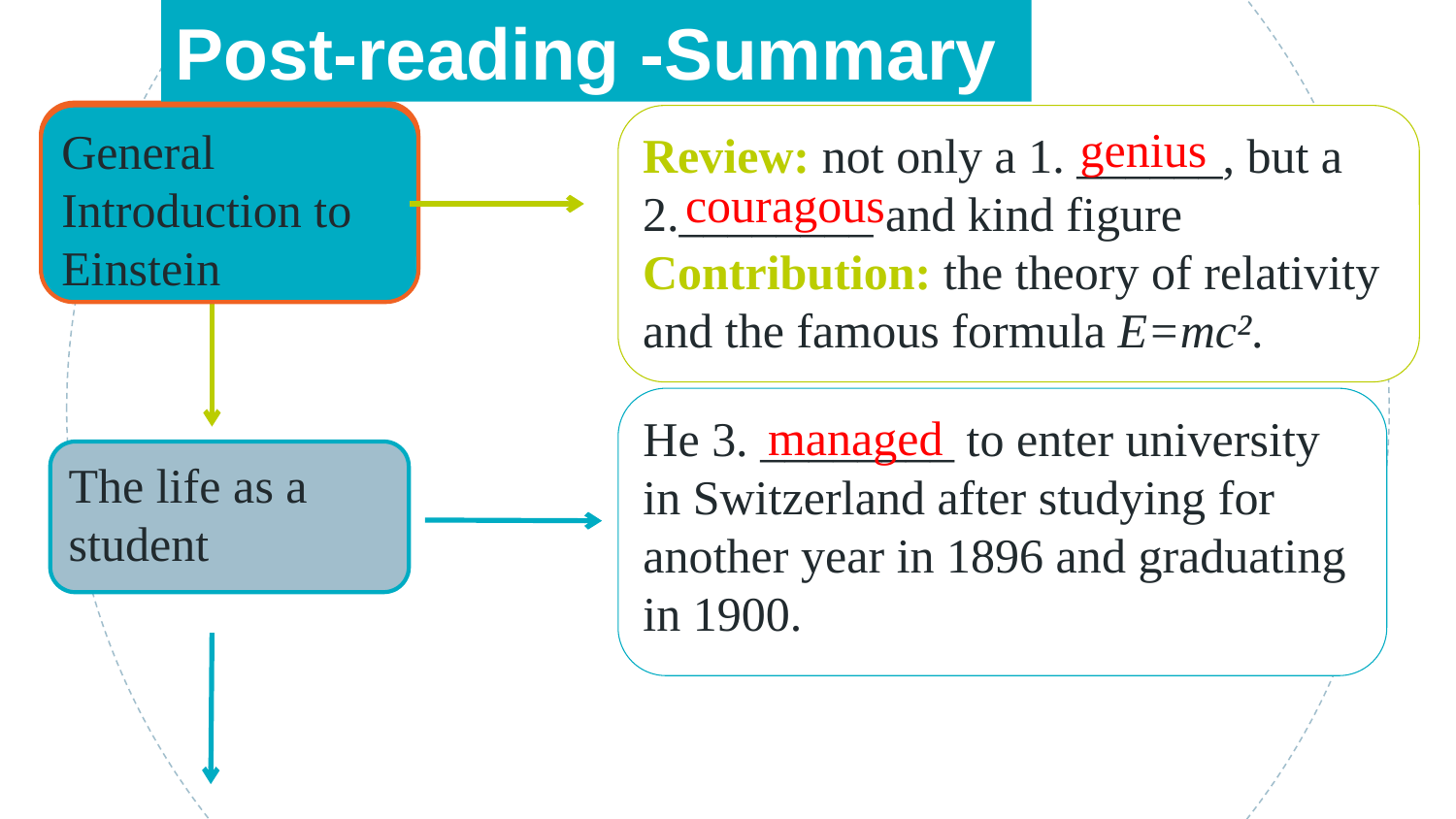

Post-reading -Summary
General Introduction to Einstein
General Introduction to Einstein
Review: not only a 1. ______, but a 2.________ and kind figure
Contribution: the theory of relativity
and the famous formula E=mc².
genius
couragous
He 3. ________ to enter university in Switzerland after studying for another year in 1896 and graduating in 1900.
 managed
The life as a student